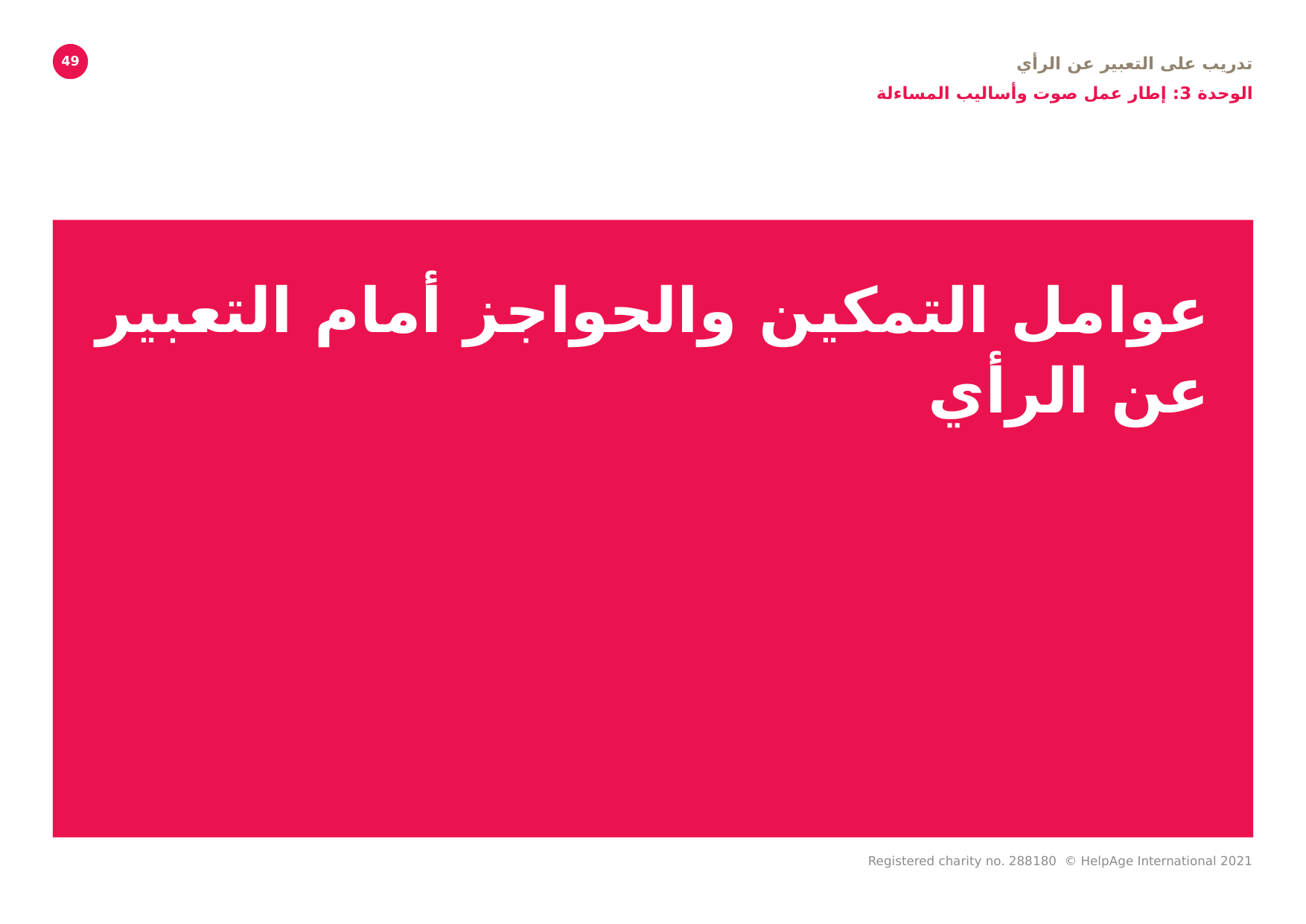

تدريب على التعبير عن الرأي
الوحدة 3: إطار عمل صوت وأساليب المساءلة

49
# عوامل التمكين والحواجز أمام التعبير عن الرأي